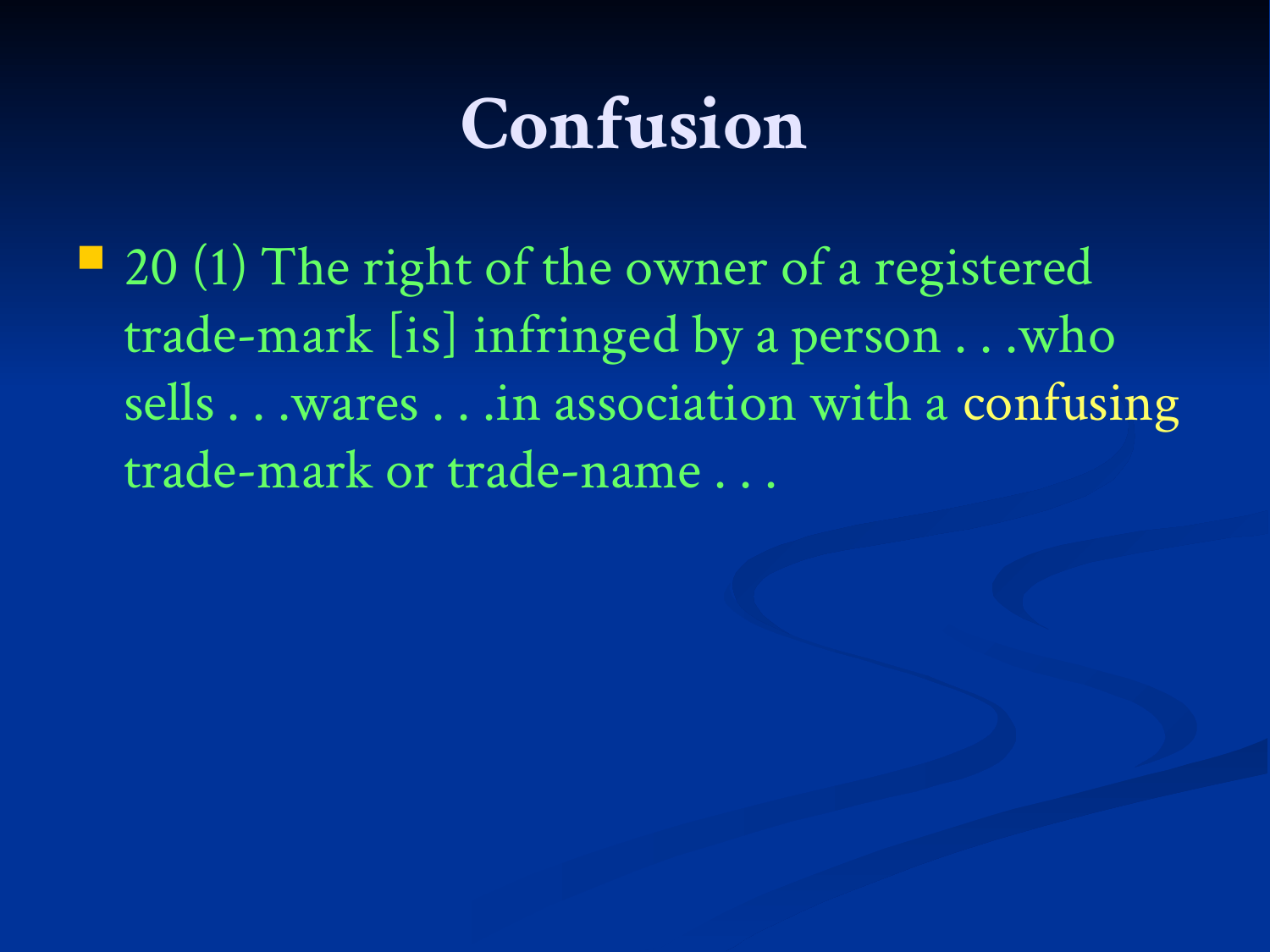

# Confusion
20 (1) The right of the owner of a registered trade-mark [is] infringed by a person . . .who sells . . .wares . . .in association with a confusing trade-mark or trade-name . . .